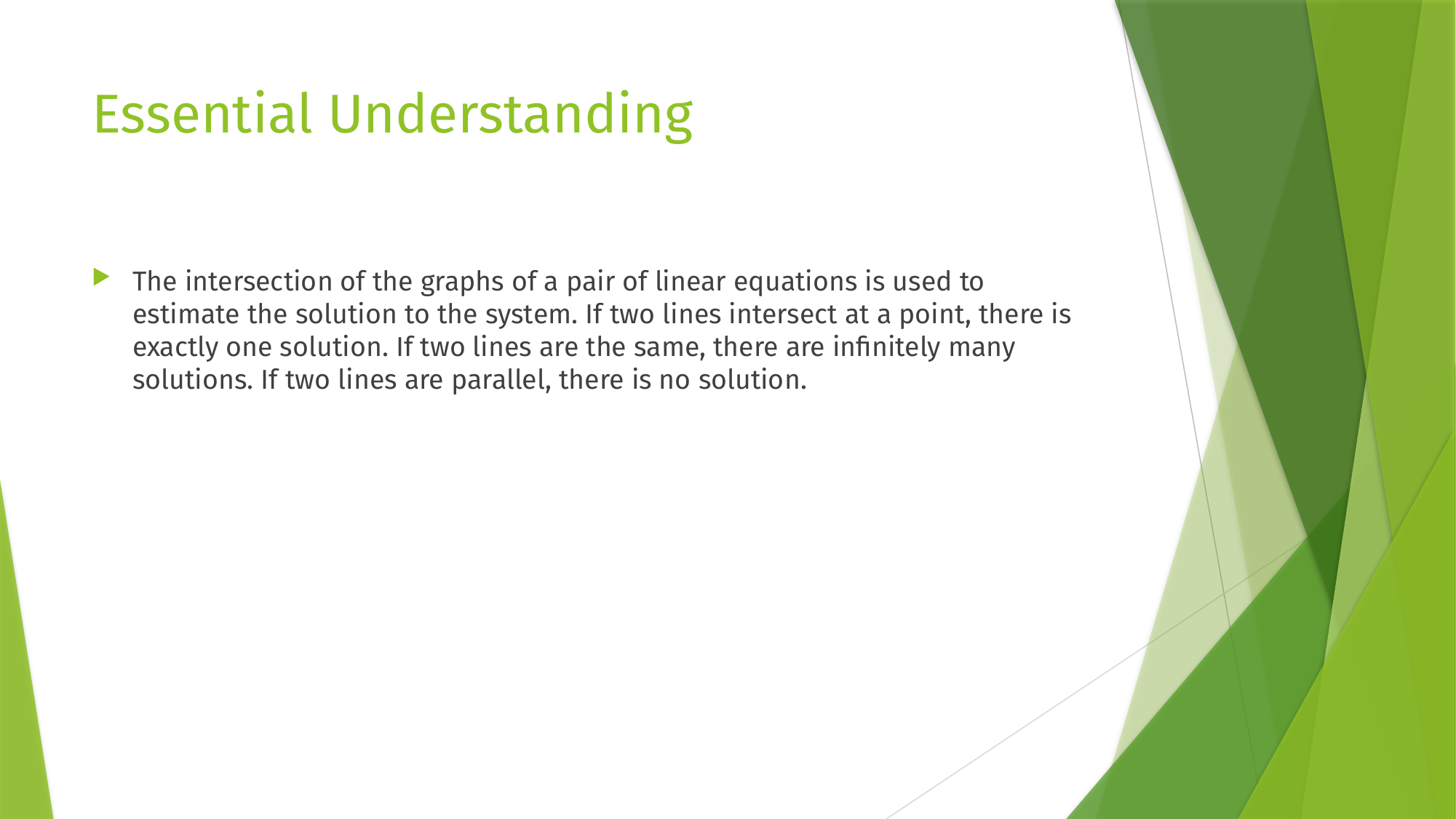

# Essential Understanding
The intersection of the graphs of a pair of linear equations is used to estimate the solution to the system. If two lines intersect at a point, there is exactly one solution. If two lines are the same, there are infinitely many solutions. If two lines are parallel, there is no solution.